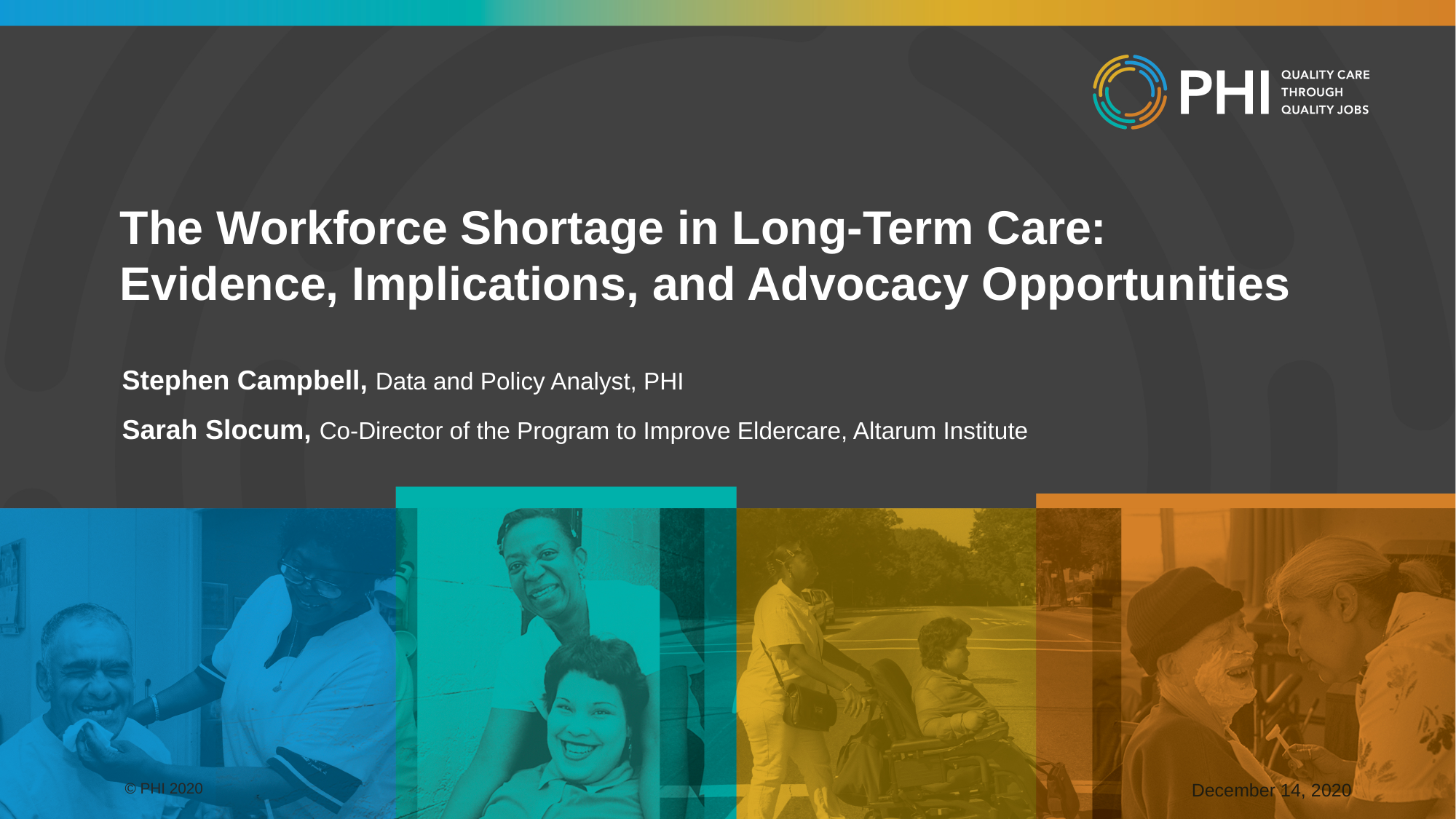

The Workforce Shortage in Long-Term Care:
Evidence, Implications, and Advocacy Opportunities
Stephen Campbell, Data and Policy Analyst, PHI
Sarah Slocum, Co-Director of the Program to Improve Eldercare, Altarum Institute
© PHI 2020
December 14, 2020